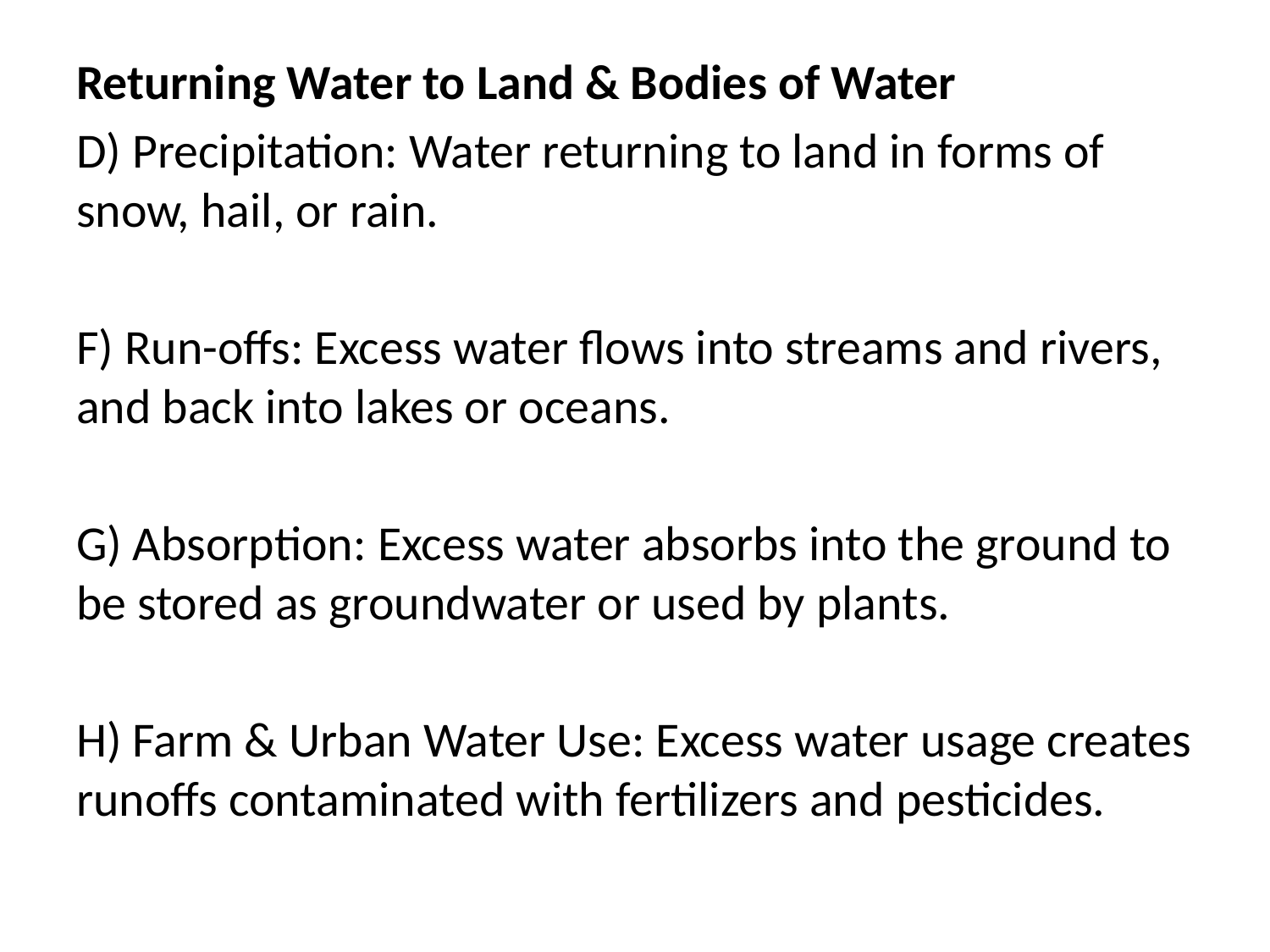

Returning Water to Land & Bodies of Water
D) Precipitation: Water returning to land in forms of snow, hail, or rain.

F) Run-offs: Excess water flows into streams and rivers, and back into lakes or oceans.

G) Absorption: Excess water absorbs into the ground to be stored as groundwater or used by plants.

H) Farm & Urban Water Use: Excess water usage creates runoffs contaminated with fertilizers and pesticides.